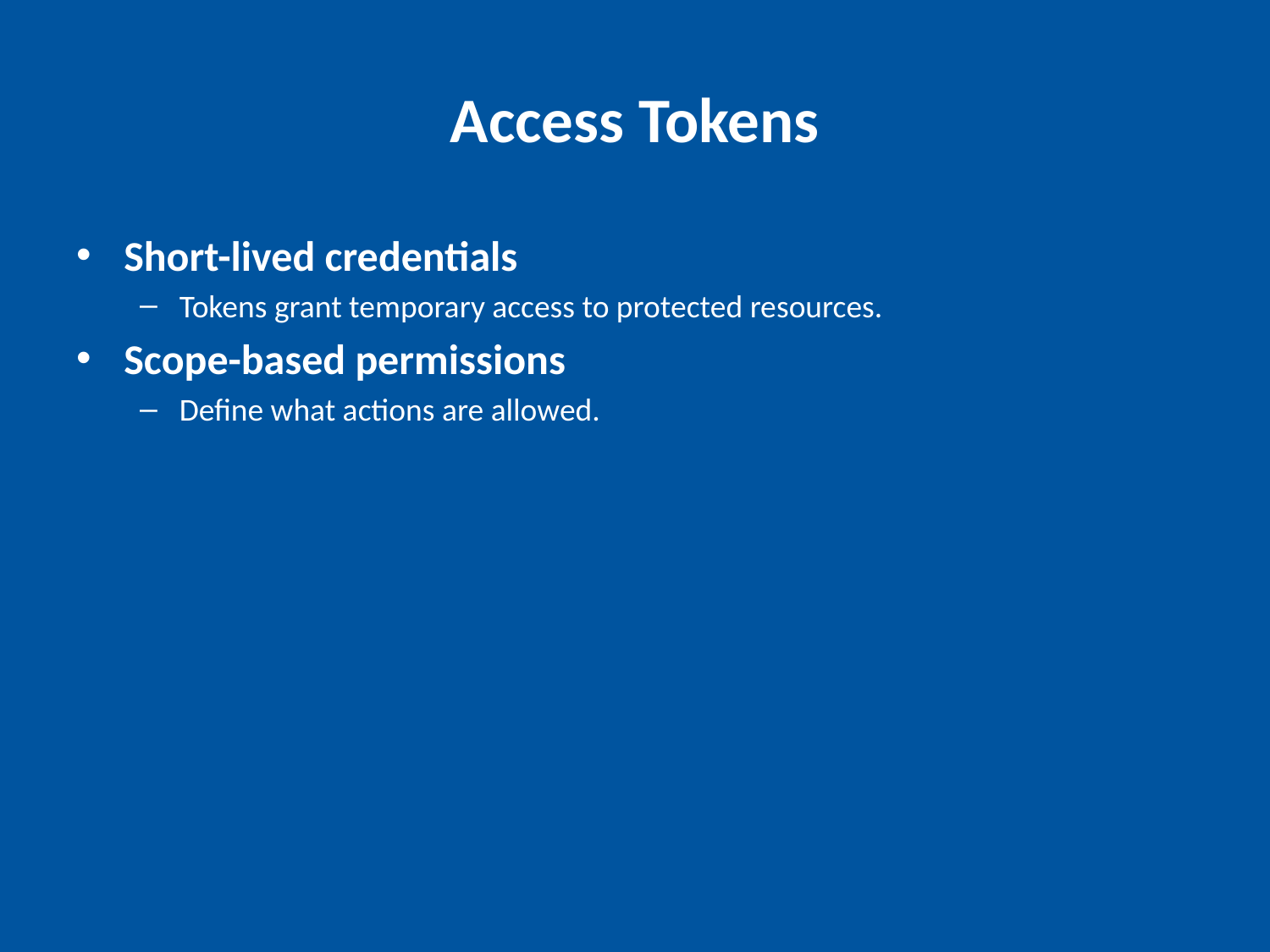

# Access Tokens
Short-lived credentials
Tokens grant temporary access to protected resources.
Scope-based permissions
Define what actions are allowed.